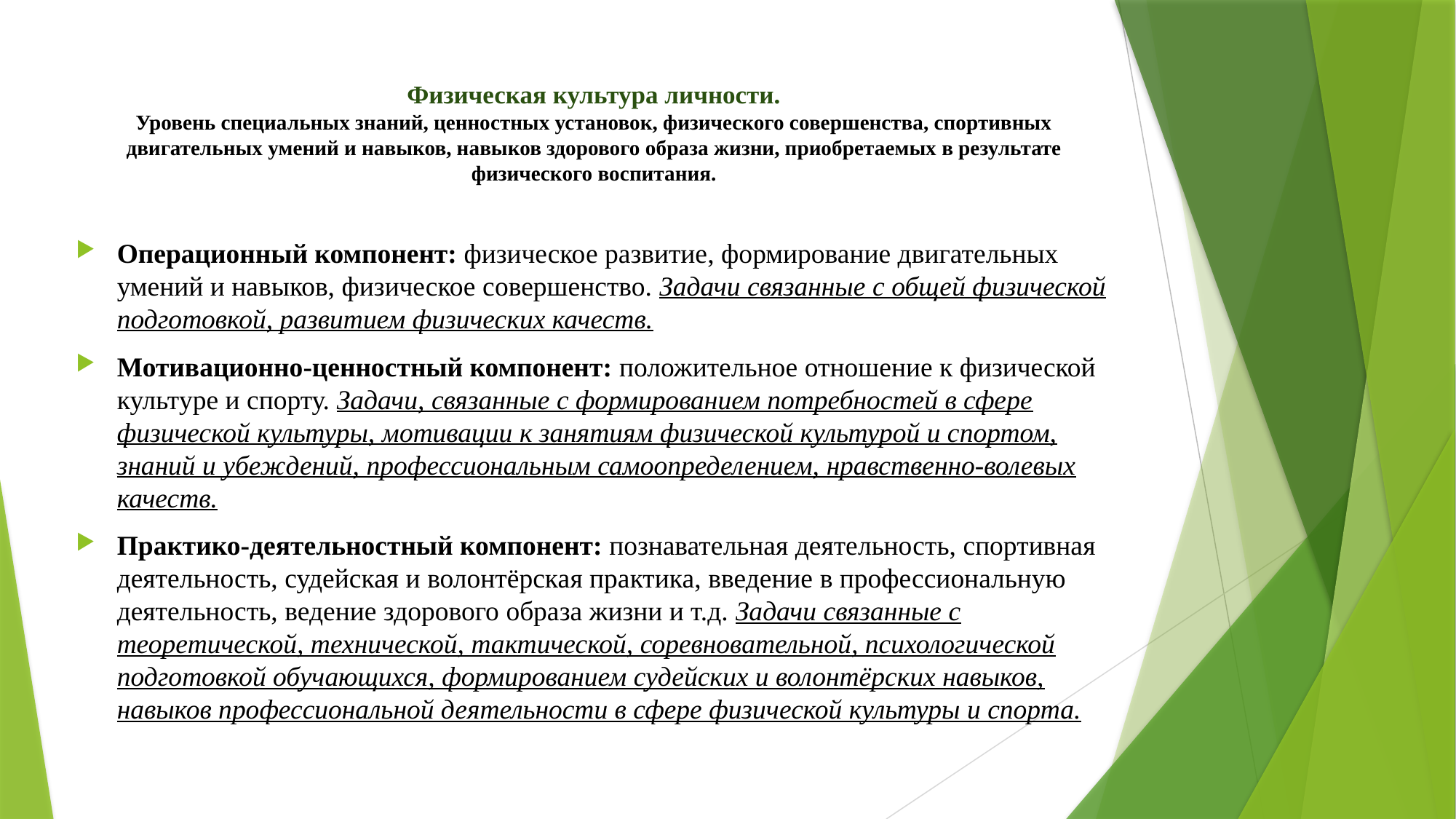

# Физическая культура личности. Уровень специальных знаний, ценностных установок, физического совершенства, спортивных двигательных умений и навыков, навыков здорового образа жизни, приобретаемых в результате физического воспитания.
Операционный компонент: физическое развитие, формирование двигательных умений и навыков, физическое совершенство. Задачи связанные с общей физической подготовкой, развитием физических качеств.
Мотивационно-ценностный компонент: положительное отношение к физической культуре и спорту. Задачи, связанные с формированием потребностей в сфере физической культуры, мотивации к занятиям физической культурой и спортом, знаний и убеждений, профессиональным самоопределением, нравственно-волевых качеств.
Практико-деятельностный компонент: познавательная деятельность, спортивная деятельность, судейская и волонтёрская практика, введение в профессиональную деятельность, ведение здорового образа жизни и т.д. Задачи связанные с теоретической, технической, тактической, соревновательной, психологической подготовкой обучающихся, формированием судейских и волонтёрских навыков, навыков профессиональной деятельности в сфере физической культуры и спорта.